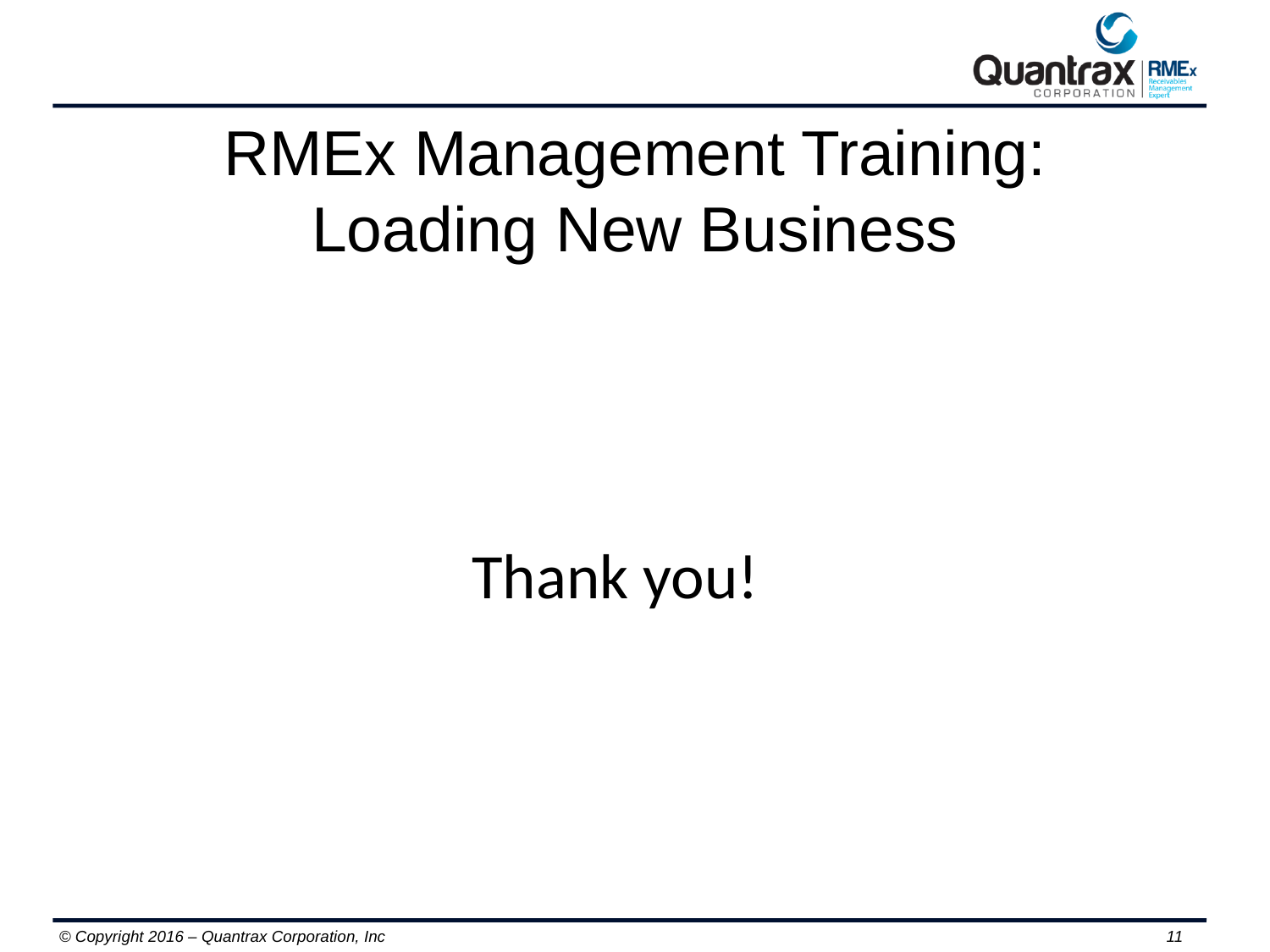

# RMEx Management Training: Loading New Business
Thank you!
11